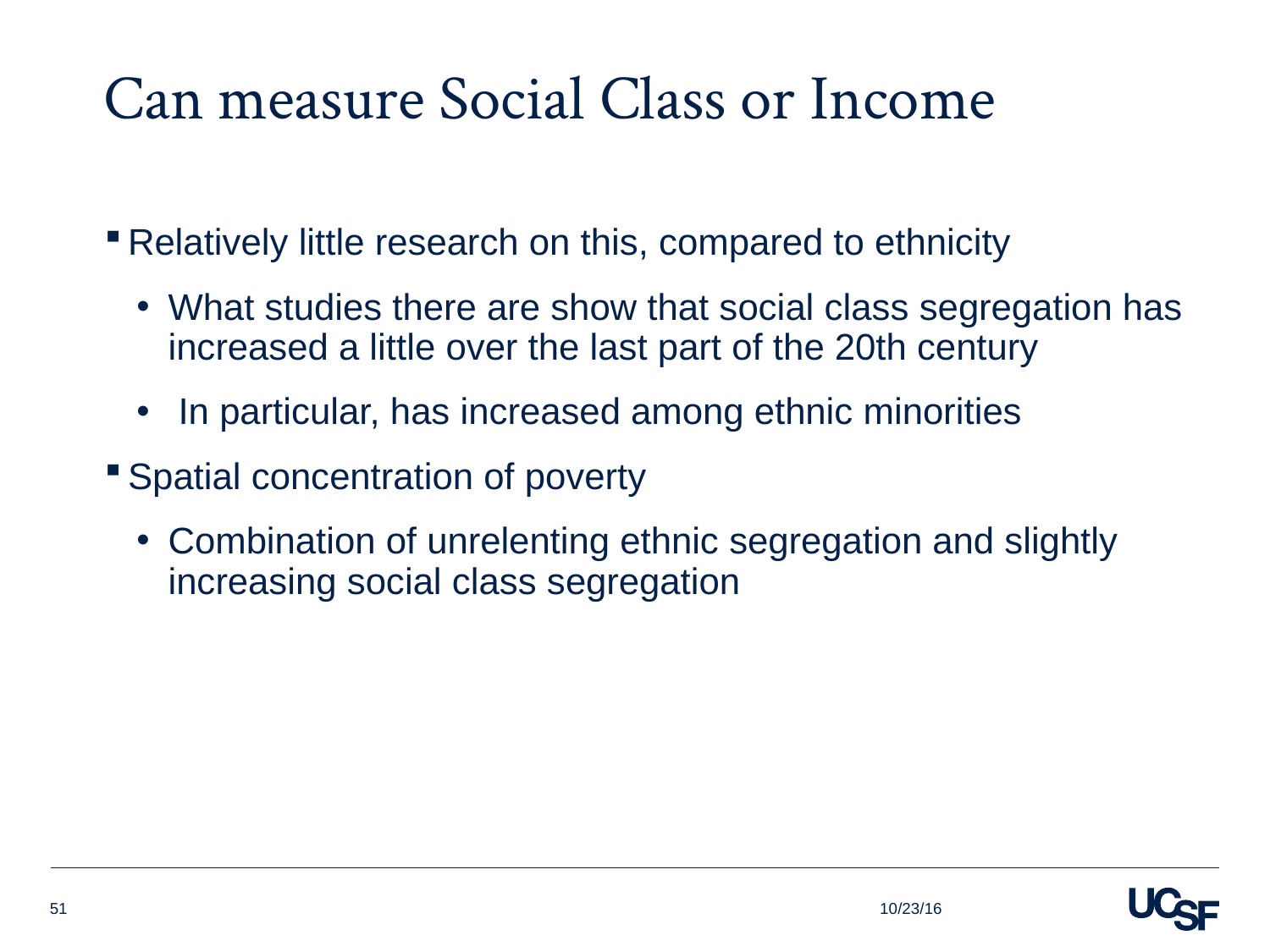

# Can measure Social Class or Income
Relatively little research on this, compared to ethnicity
What studies there are show that social class segregation has increased a little over the last part of the 20th century
 In particular, has increased among ethnic minorities
Spatial concentration of poverty
Combination of unrelenting ethnic segregation and slightly increasing social class segregation

10/23/16
51